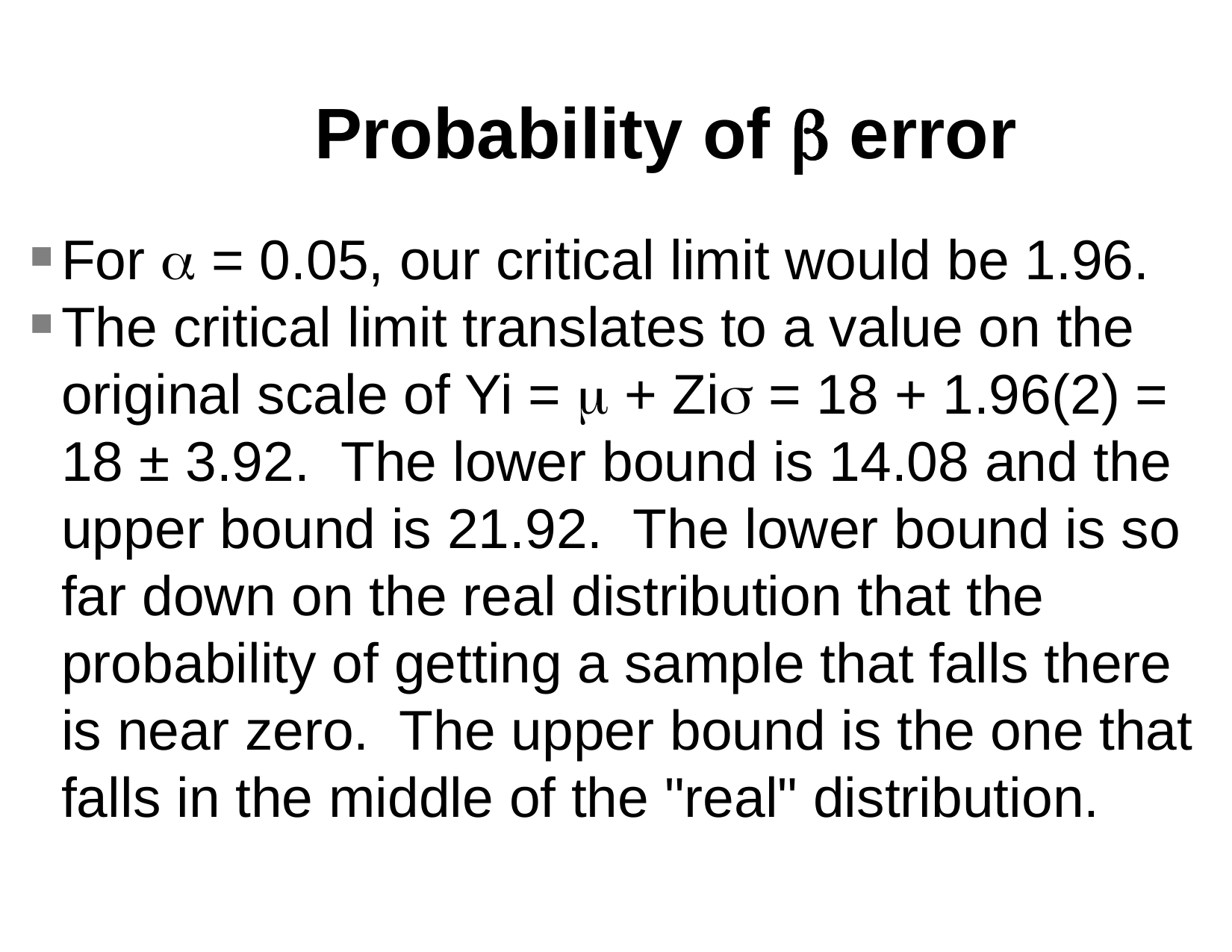

Probability of β error
For α = 0.05, our critical limit would be 1.96.
The critical limit translates to a value on the original scale of Yi = μ + Ziσ = 18 + 1.96(2) = 18 ± 3.92.  The lower bound is 14.08 and the upper bound is 21.92.  The lower bound is so far down on the real distribution that the probability of getting a sample that falls there is near zero.  The upper bound is the one that falls in the middle of the "real" distribution.